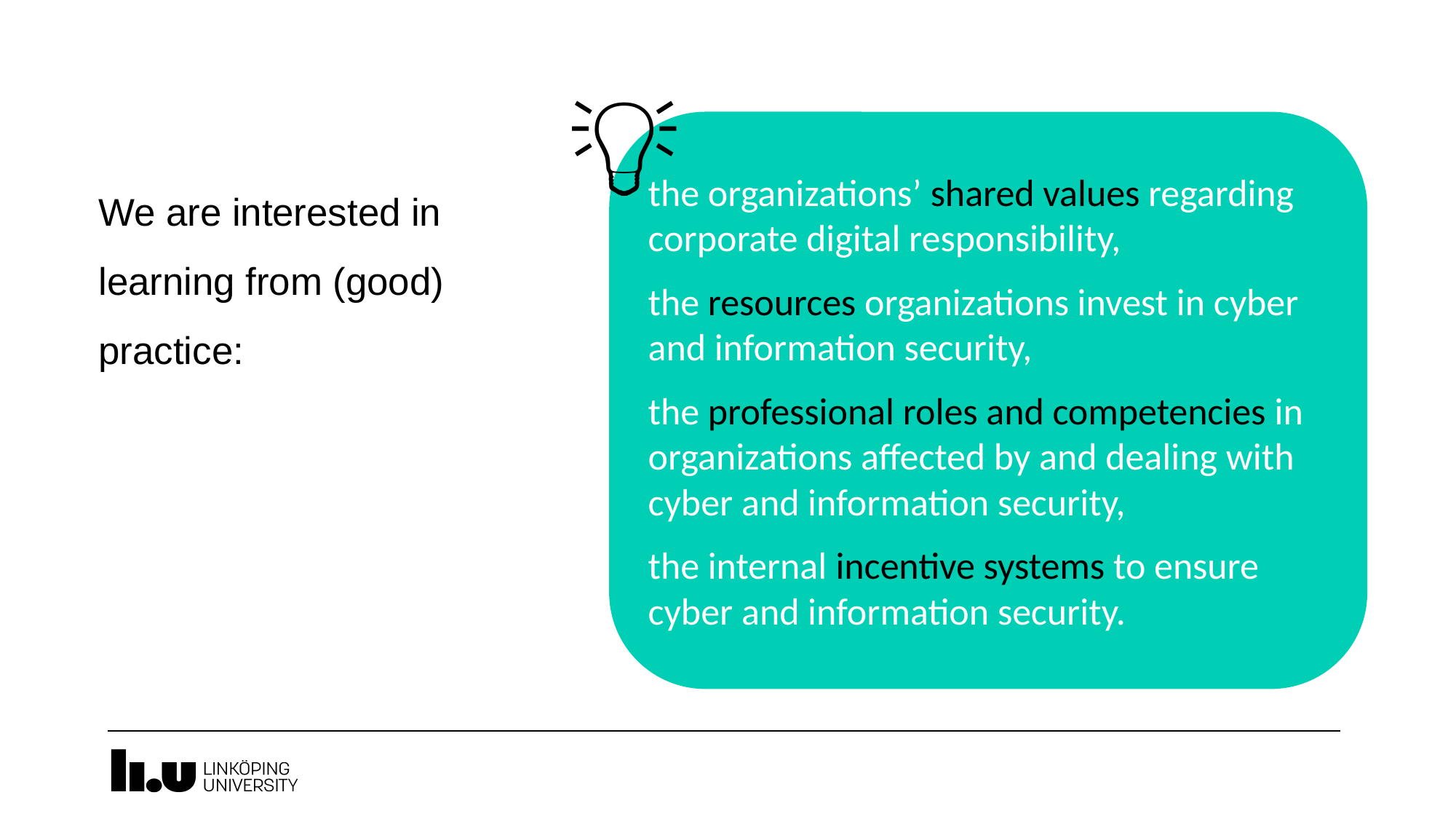

💡
the organizations’ shared values regarding corporate digital responsibility,
the resources organizations invest in cyber and information security,
the professional roles and competencies in organizations affected by and dealing with cyber and information security,
the internal incentive systems to ensure cyber and information security.
# We are interested in learning from (good) practice: